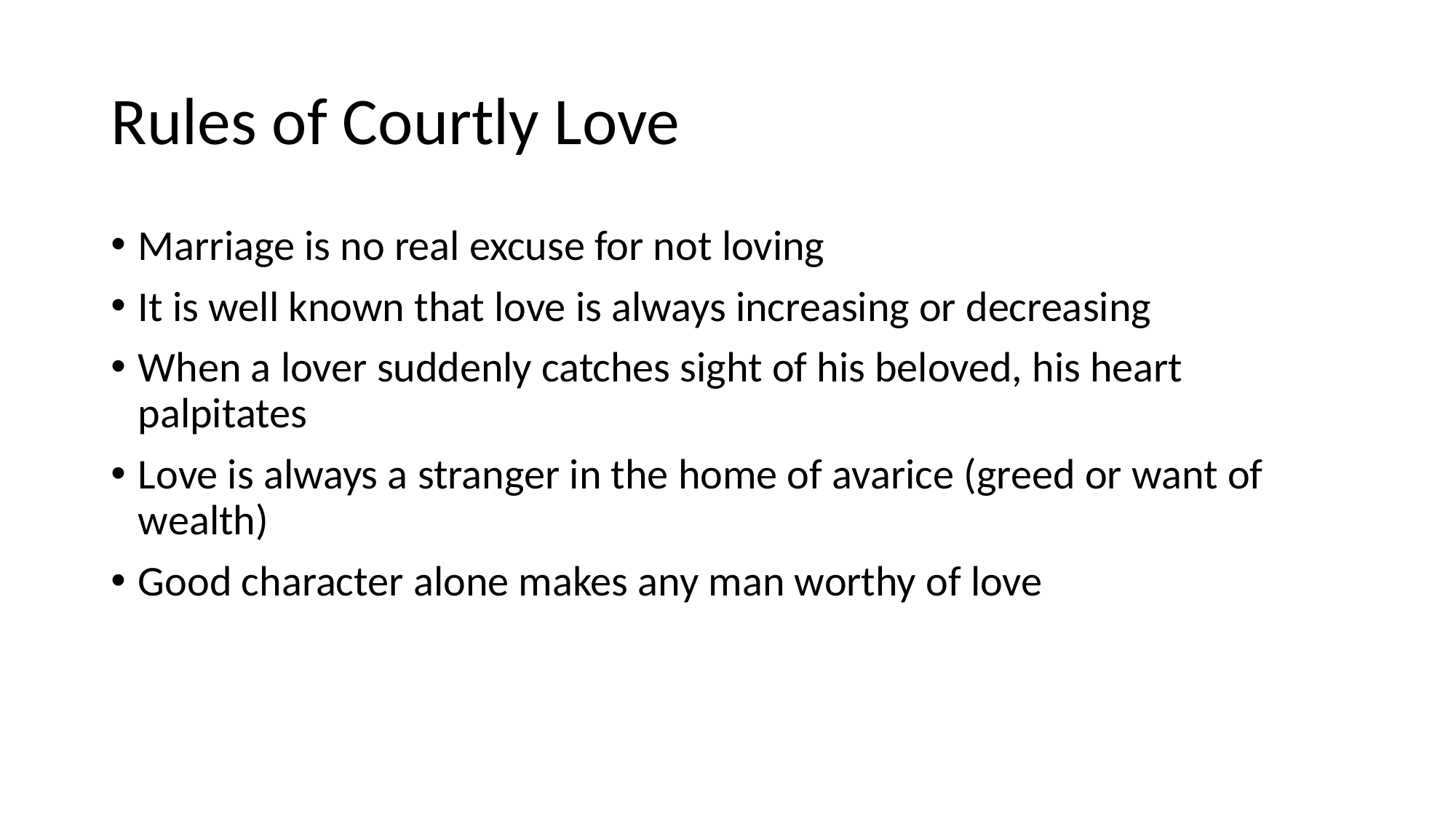

# Rules of Courtly Love
Marriage is no real excuse for not loving
It is well known that love is always increasing or decreasing
When a lover suddenly catches sight of his beloved, his heart palpitates
Love is always a stranger in the home of avarice (greed or want of wealth)
Good character alone makes any man worthy of love